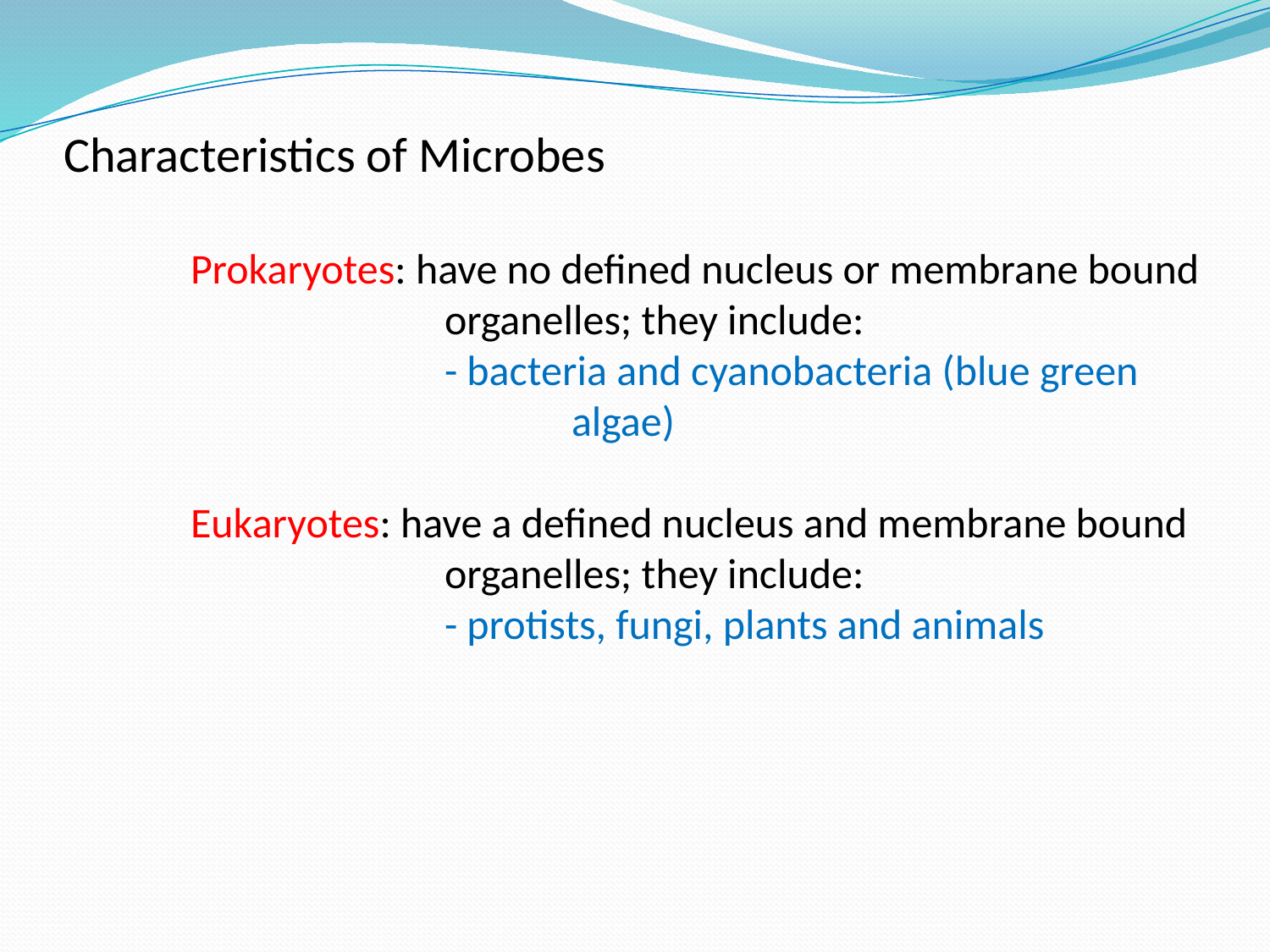

# Characteristics of Microbes Prokaryotes: have no defined nucleus or membrane bound 			organelles; they include: - bacteria and cyanobacteria (blue green 					algae) Eukaryotes: have a defined nucleus and membrane bound organelles; they include: - protists, fungi, plants and animals